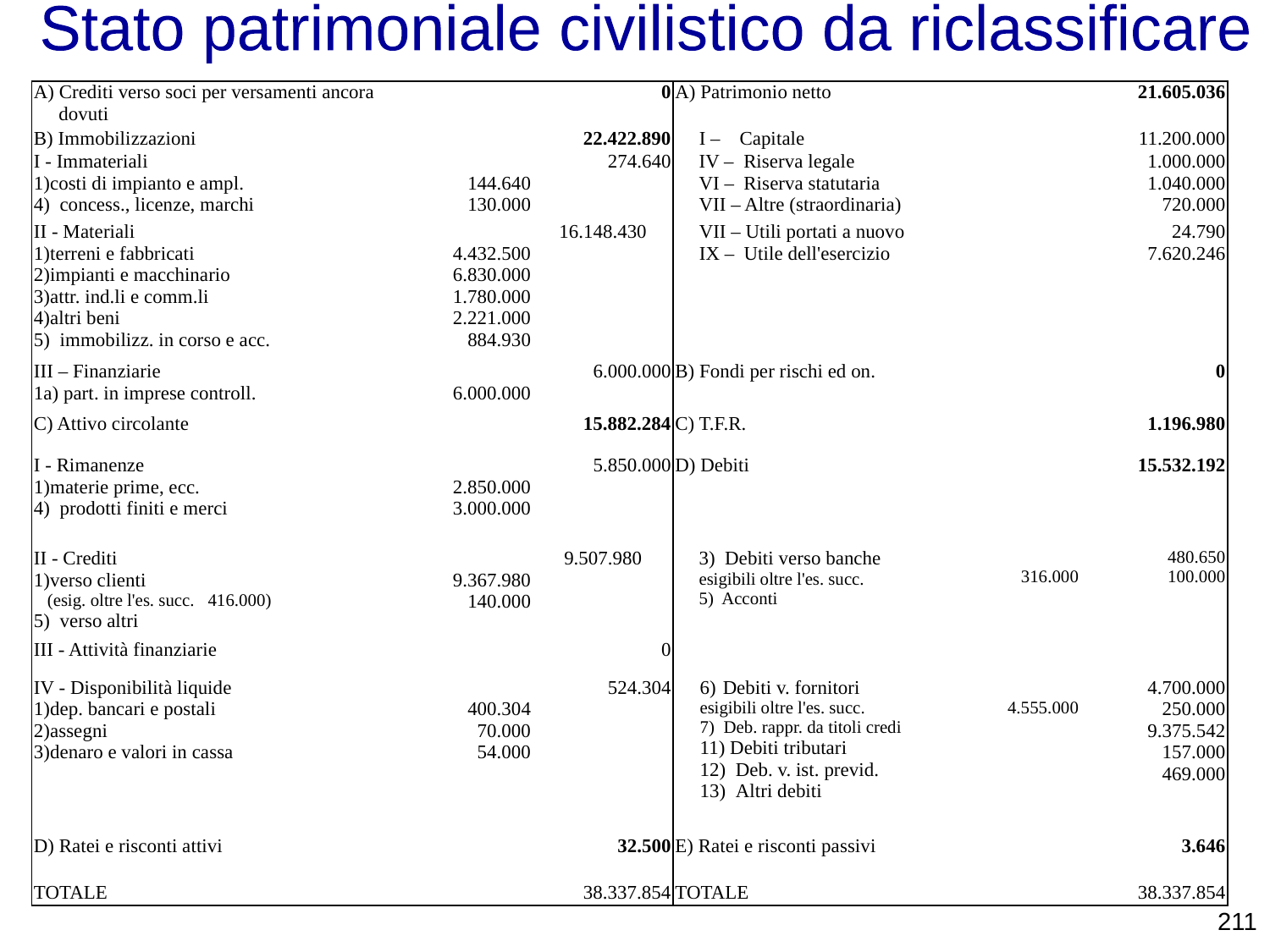

Stato patrimoniale civilistico da riclassificare
| A) Crediti verso soci per versamenti ancora dovuti |  | 0 | A) Patrimonio netto |  | 21.605.036 |
| --- | --- | --- | --- | --- | --- |
| B) Immobilizzazioni |  | 22.422.890 | I – Capitale |  | 11.200.000 |
| I - Immateriali costi di impianto e ampl. 4) concess., licenze, marchi | 144.640 130.000 | 274.640 | IV – Riserva legale VI – Riserva statutaria VII – Altre (straordinaria) |  | 1.000.000 1.040.000 720.000 |
| II - Materiali terreni e fabbricati impianti e macchinario attr. ind.li e comm.li altri beni 5) immobilizz. in corso e acc. | 4.432.500 6.830.000 1.780.000 2.221.000 884.930 | 16.148.430 | VII – Utili portati a nuovo IX – Utile dell'esercizio |  | 24.790 7.620.246 |
| III – Finanziarie 1a) part. in imprese controll. | 6.000.000 | 6.000.000 | B) Fondi per rischi ed on. |  | 0 |
| C) Attivo circolante |  | 15.882.284 | C) T.F.R. |  | 1.196.980 |
| I - Rimanenze materie prime, ecc. 4) prodotti finiti e merci | 2.850.000 3.000.000 | 5.850.000 | D) Debiti |  | 15.532.192 |
|  |  |  |  |  |  |
| II - Crediti verso clienti (esig. oltre l'es. succ. 416.000) 5) verso altri | 9.367.980 140.000 | 9.507.980 | 3) Debiti verso banche esigibili oltre l'es. succ. 5) Acconti | 316.000 | 480.650 100.000 |
| III - Attività finanziarie |  | 0 |  |  |  |
| IV - Disponibilità liquide dep. bancari e postali assegni denaro e valori in cassa | 400.304 70.000 54.000 | 524.304 | Debiti v. fornitori esigibili oltre l'es. succ. 7) Deb. rappr. da titoli credi 11) Debiti tributari Deb. v. ist. previd. Altri debiti | 4.555.000 | 4.700.000 250.000 9.375.542 157.000 469.000 |
|  |  |  |  |  |  |
| D) Ratei e risconti attivi |  | 32.500 | E) Ratei e risconti passivi |  | 3.646 |
|  |  |  |  |  |  |
| TOTALE |  | 38.337.854 | TOTALE |  | 38.337.854 |
211